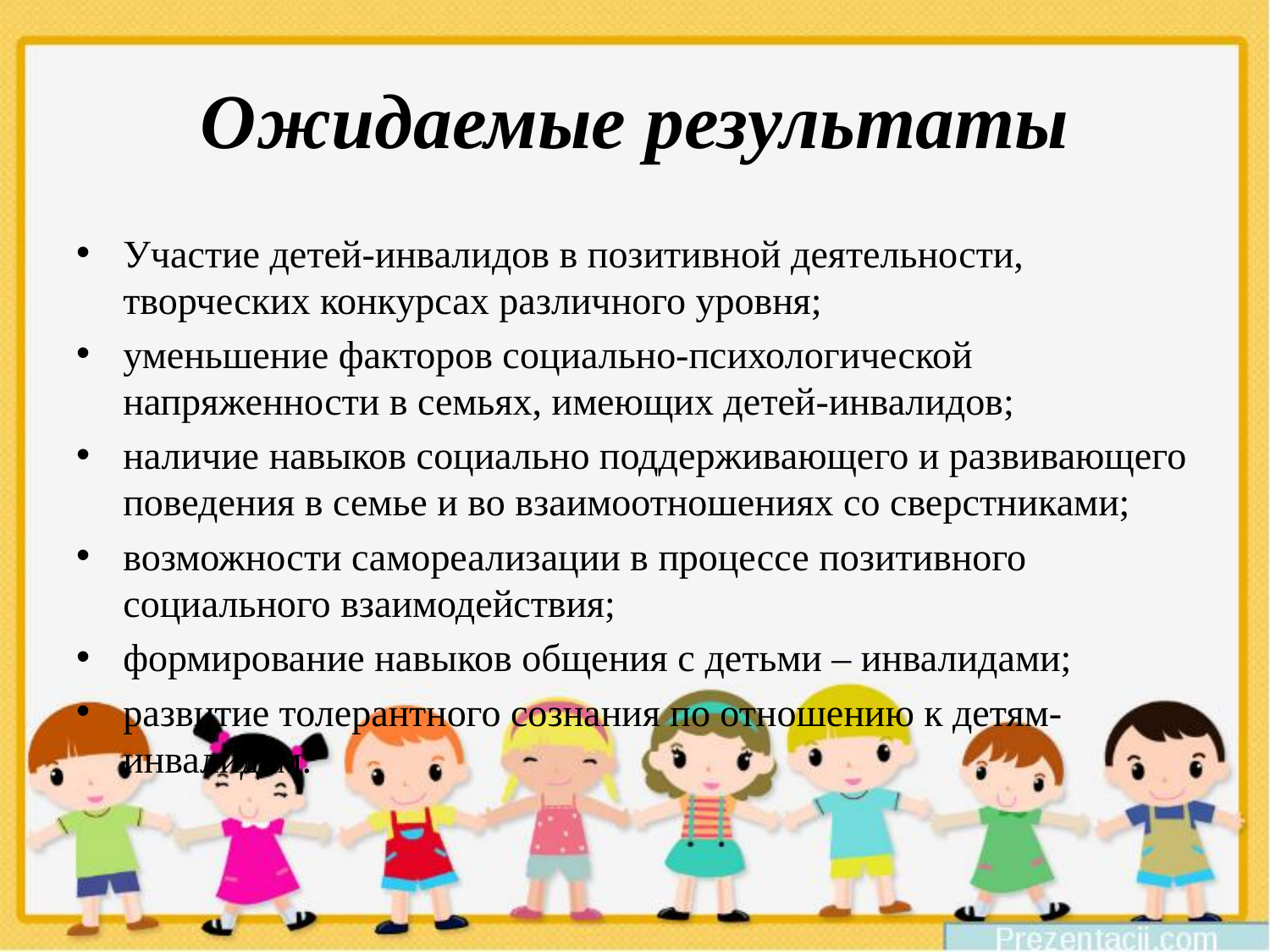

# Ожидаемые результаты
Участие детей-инвалидов в позитивной деятельности, творческих конкурсах различного уровня;
уменьшение факторов социально-психологической напряженности в семьях, имеющих детей-инвалидов;
наличие навыков социально поддерживающего и развивающего поведения в семье и во взаимоотношениях со сверстниками;
возможности самореализации в процессе позитивного социального взаимодействия;
формирование навыков общения с детьми – инвалидами;
развитие толерантного сознания по отношению к детям-инвалидам.